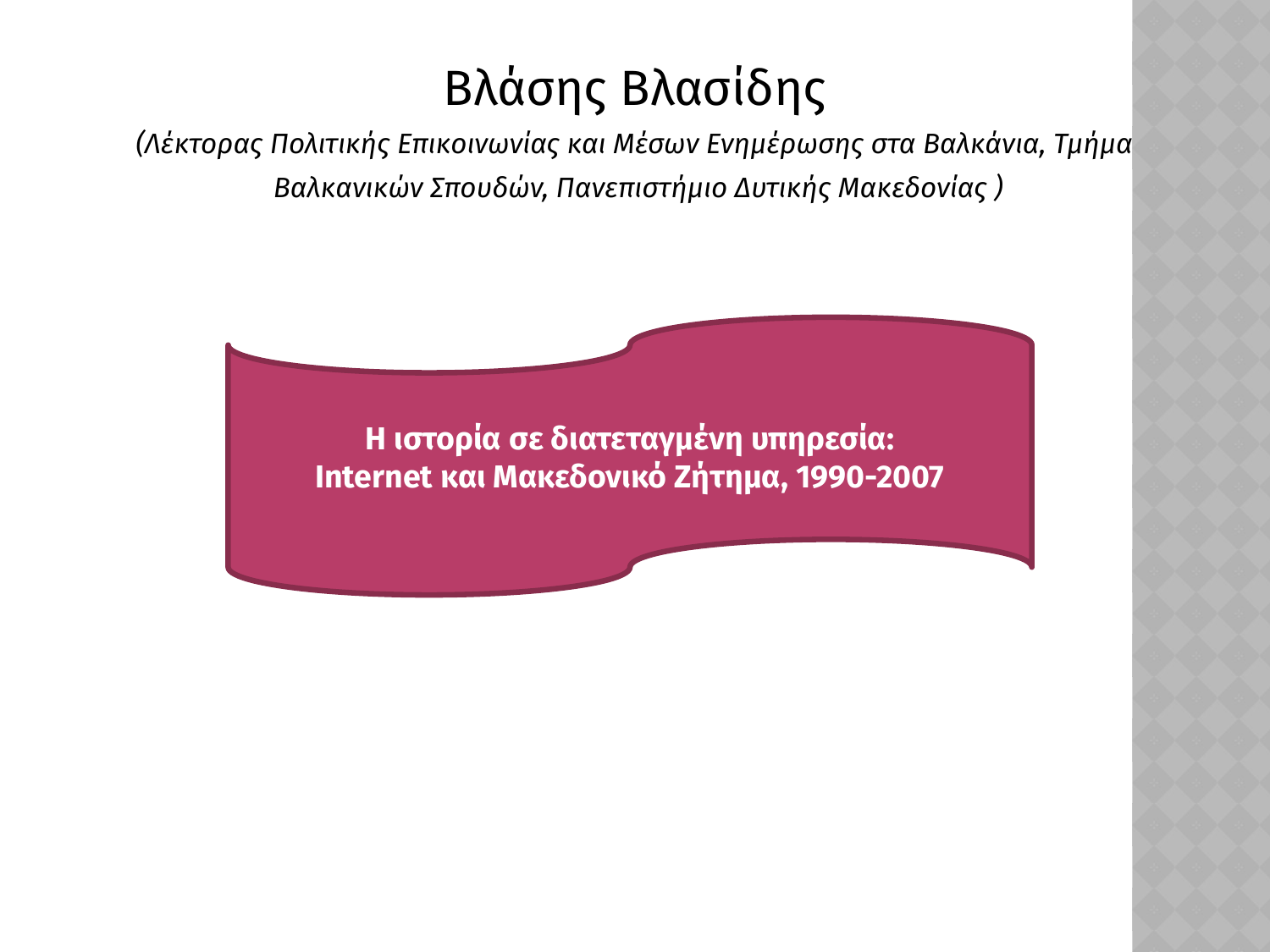

Βλάσης Βλασίδης
(Λέκτορας Πολιτικής Επικοινωνίας και Μέσων Ενημέρωσης στα Βαλκάνια, Τμήμα
 Βαλκανικών Σπουδών, Πανεπιστήμιο Δυτικής Μακεδονίας )

Η ιστορία σε διατεταγμένη υπηρεσία:
Internet και Μακεδονικό Ζήτημα, 1990-2007